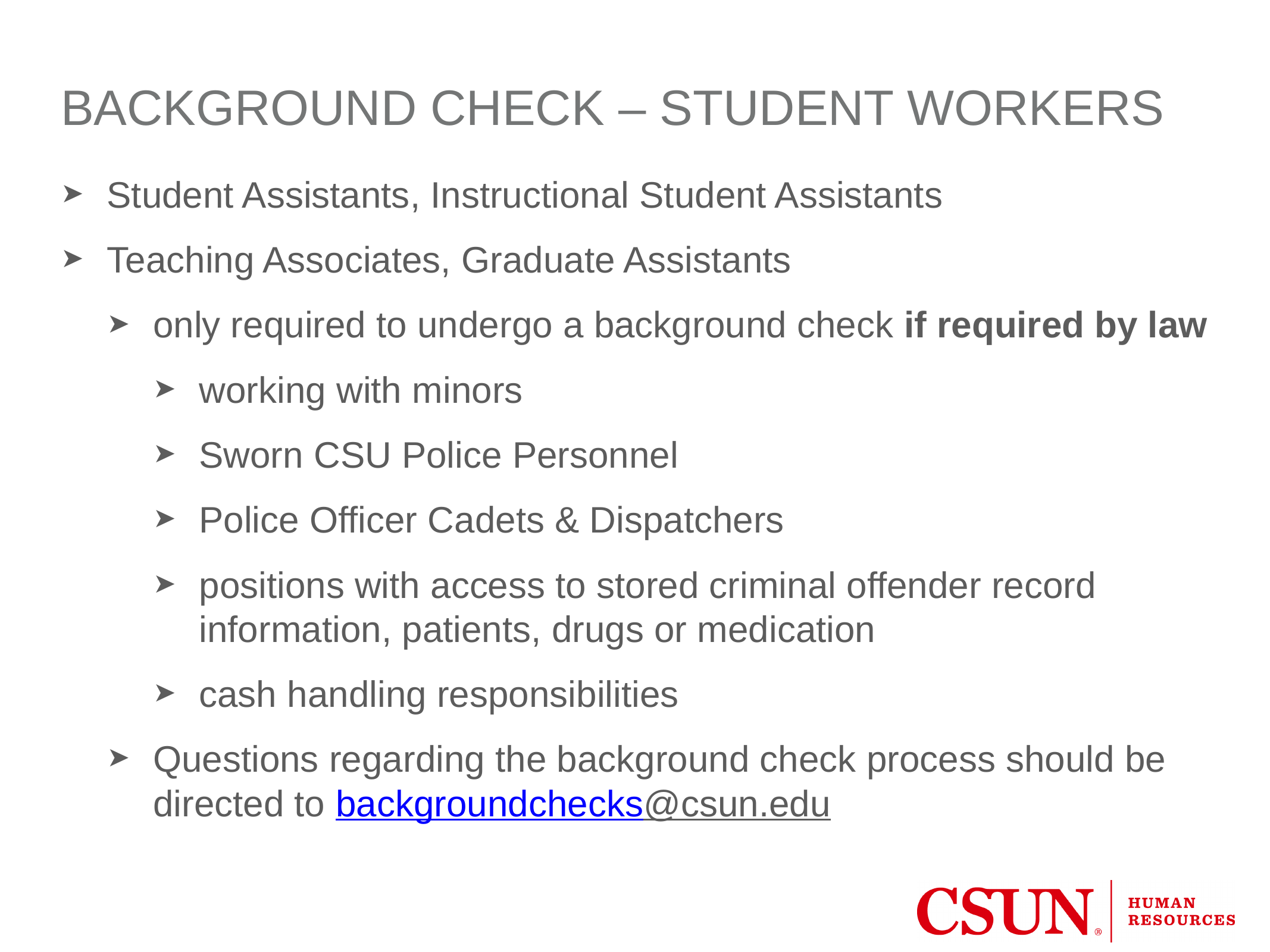

# Background Check – Student Workers

Student Assistants, Instructional Student Assistants
Teaching Associates, Graduate Assistants
only required to undergo a background check if required by law
working with minors
Sworn CSU Police Personnel
Police Officer Cadets & Dispatchers
positions with access to stored criminal offender record information, patients, drugs or medication
cash handling responsibilities
Questions regarding the background check process should be directed to backgroundchecks@csun.edu